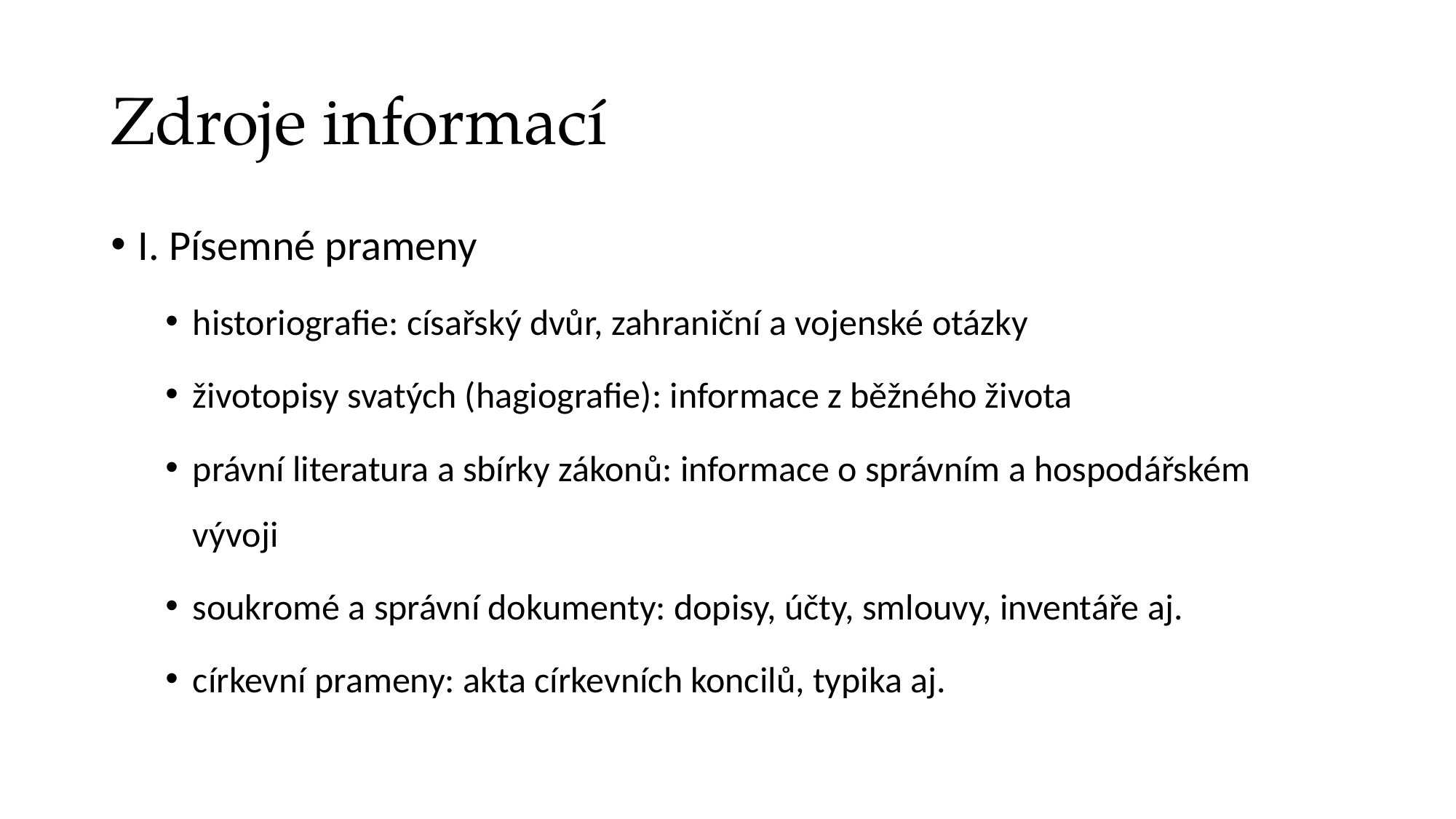

# Zdroje informací
I. Písemné prameny
historiografie: císařský dvůr, zahraniční a vojenské otázky
životopisy svatých (hagiografie): informace z běžného života
právní literatura a sbírky zákonů: informace o správním a hospodářském vývoji
soukromé a správní dokumenty: dopisy, účty, smlouvy, inventáře aj.
církevní prameny: akta církevních koncilů, typika aj.